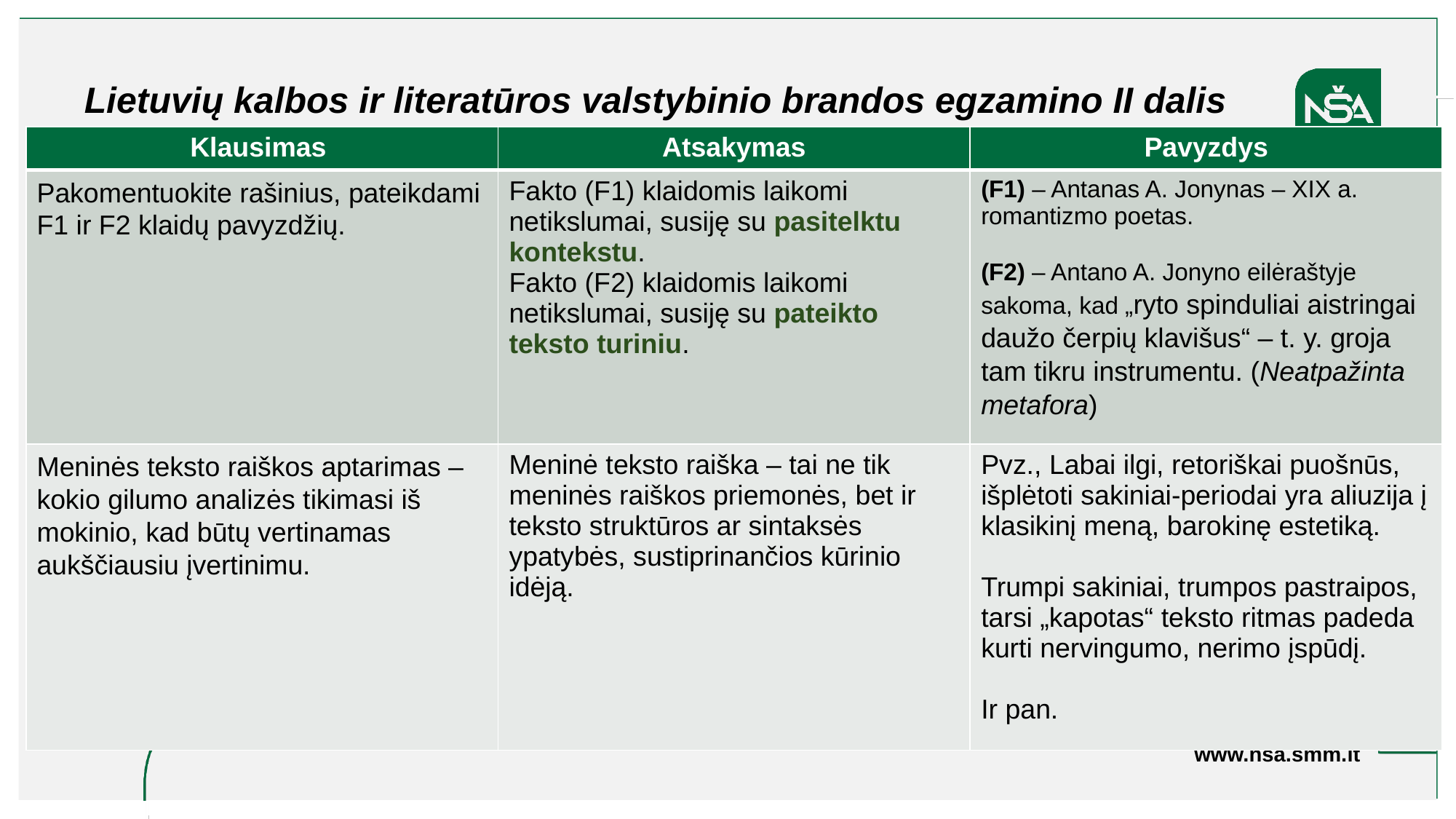

Lietuvių kalbos ir literatūros valstybinio brandos egzamino II dalis
| Klausimas | Atsakymas | Pavyzdys |
| --- | --- | --- |
| Pakomentuokite rašinius, pateikdami F1 ir F2 klaidų pavyzdžių. | Fakto (F1) klaidomis laikomi netikslumai, susiję su pasitelktu kontekstu. Fakto (F2) klaidomis laikomi netikslumai, susiję su pateikto teksto turiniu. | (F1) – Antanas A. Jonynas – XIX a. romantizmo poetas. (F2) – Antano A. Jonyno eilėraštyje sakoma, kad „ryto spinduliai aistringai daužo čerpių klavišus“ – t. y. groja tam tikru instrumentu. (Neatpažinta metafora) |
| Meninės teksto raiškos aptarimas – kokio gilumo analizės tikimasi iš mokinio, kad būtų vertinamas aukščiausiu įvertinimu. | Meninė teksto raiška – tai ne tik meninės raiškos priemonės, bet ir teksto struktūros ar sintaksės ypatybės, sustiprinančios kūrinio idėją. | Pvz., Labai ilgi, retoriškai puošnūs, išplėtoti sakiniai-periodai yra aliuzija į klasikinį meną, barokinę estetiką. Trumpi sakiniai, trumpos pastraipos, tarsi „kapotas“ teksto ritmas padeda kurti nervingumo, nerimo įspūdį. Ir pan. |